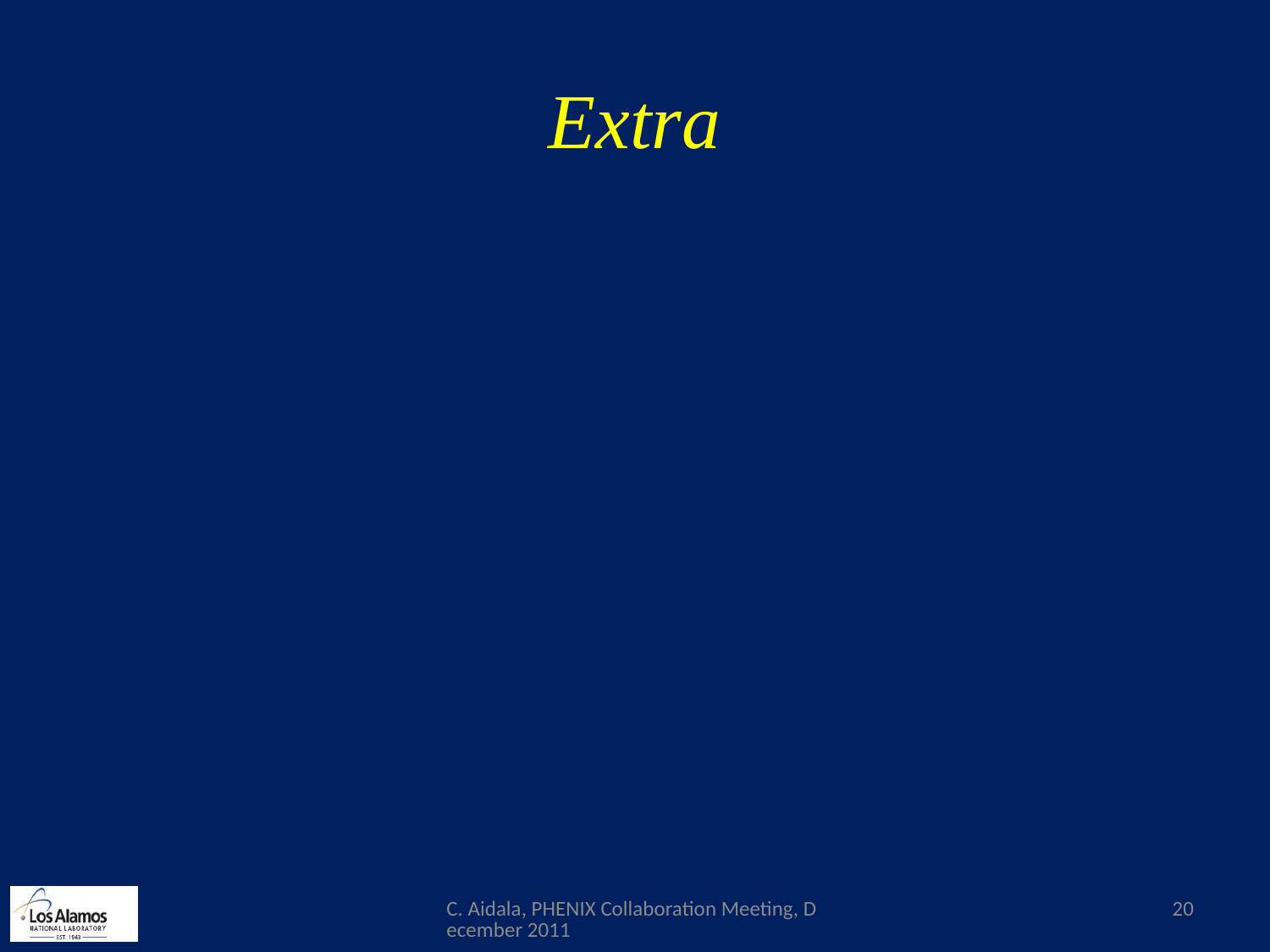

# Extra
C. Aidala, PHENIX Collaboration Meeting, December 2011
20